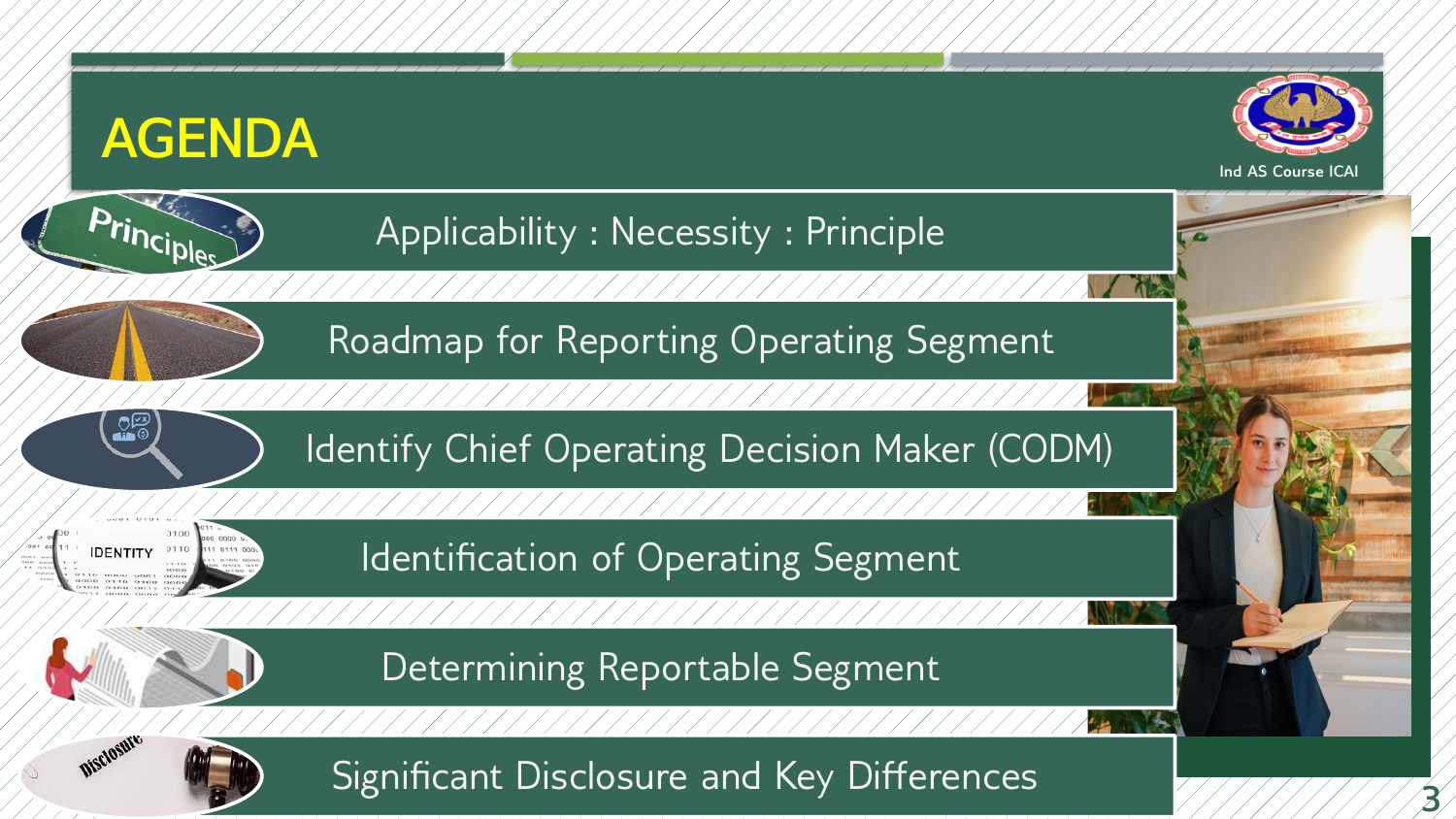

# Agenda
Applicability : Necessity : Principle
      Roadmap for Reporting Operating Segment
        Identify Chief Operating Decision Maker (CODM)
Identification of Operating Segment
Determining Reportable Segment
    Significant Disclosure and Key Differences

3